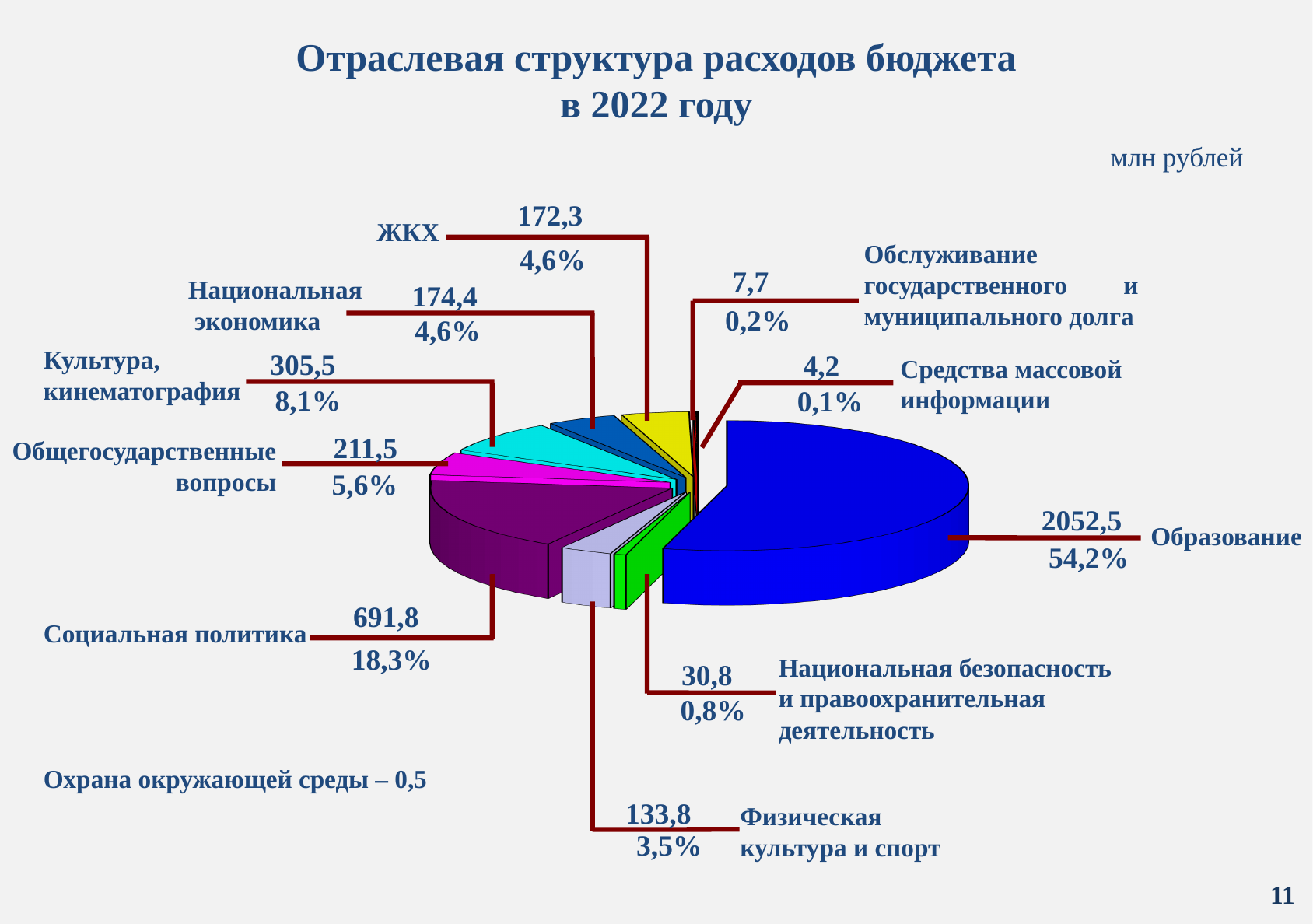

# Отраслевая структура расходов бюджета в 2022 году
млн рублей
172,3
ЖКХ
Обслуживание государственного и муниципального долга
4,6%

7,7
Национальная
 экономика
174,4
0,2%

[unsupported chart]

4,6%

Культура,
кинематография
305,5
4,2
Средства массовой информации
8,1%
0,1%

211,5
Общегосударственные вопросы
5,6%

2052,5
Образование
54,2%

691,8

Социальная политика
18,3%

Национальная безопасность и правоохранительная деятельность
30,8
0,8%

Охрана окружающей среды – 0,5
133,8
Физическая культура и спорт
3,5%

11